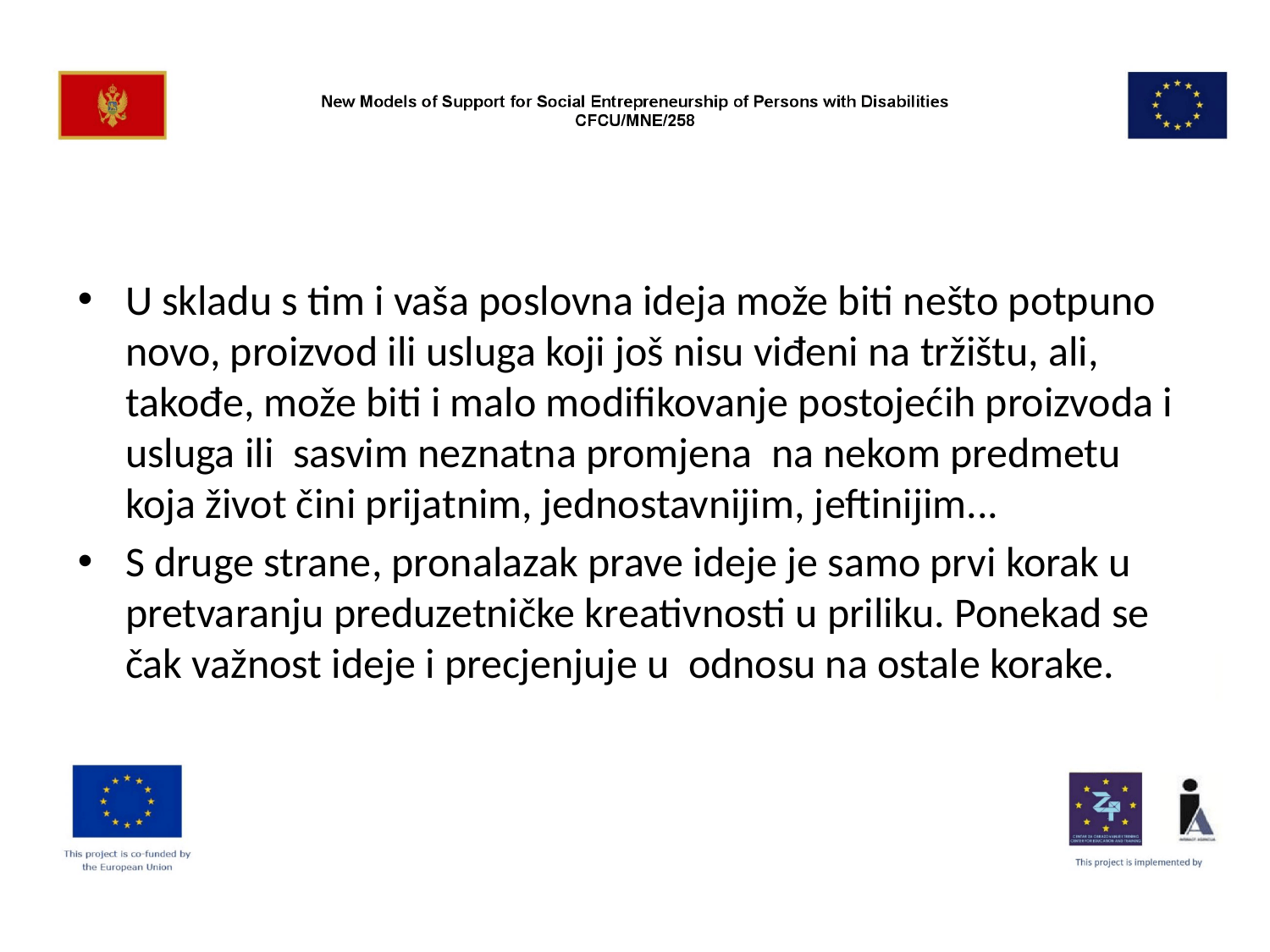

#
U skladu s tim i vaša poslovna ideja može biti nešto potpuno novo, proizvod ili usluga koji još nisu viđeni na tržištu, ali, takođe, može biti i malo modifikovanje postojećih proizvoda i usluga ili  sasvim neznatna promjena  na nekom predmetu koja život čini prijatnim, jednostavnijim, jeftinijim...
S druge strane, pronalazak prave ideje je samo prvi korak u pretvaranju preduzetničke kreativnosti u priliku. Ponekad se čak važnost ideje i precjenjuje u  odnosu na ostale korake.